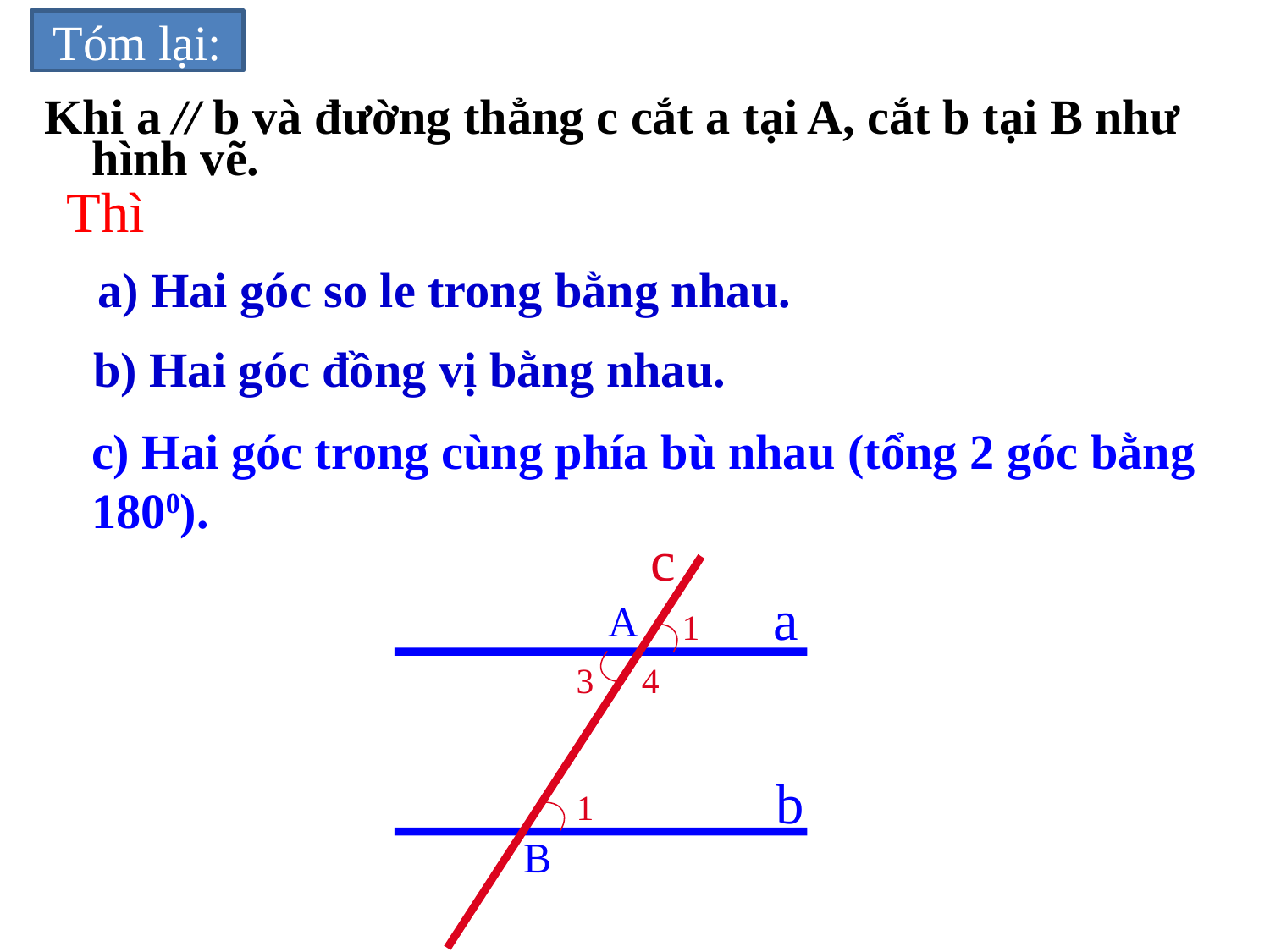

Tóm lại:
Khi a // b và đường thẳng c cắt a tại A, cắt b tại B như hình vẽ.
Thì
 a) Hai góc so le trong bằng nhau.
 b) Hai góc đồng vị bằng nhau.
c) Hai góc trong cùng phía bù nhau (tổng 2 góc bằng 1800).
c

A
B
a

b

1

3
1

4